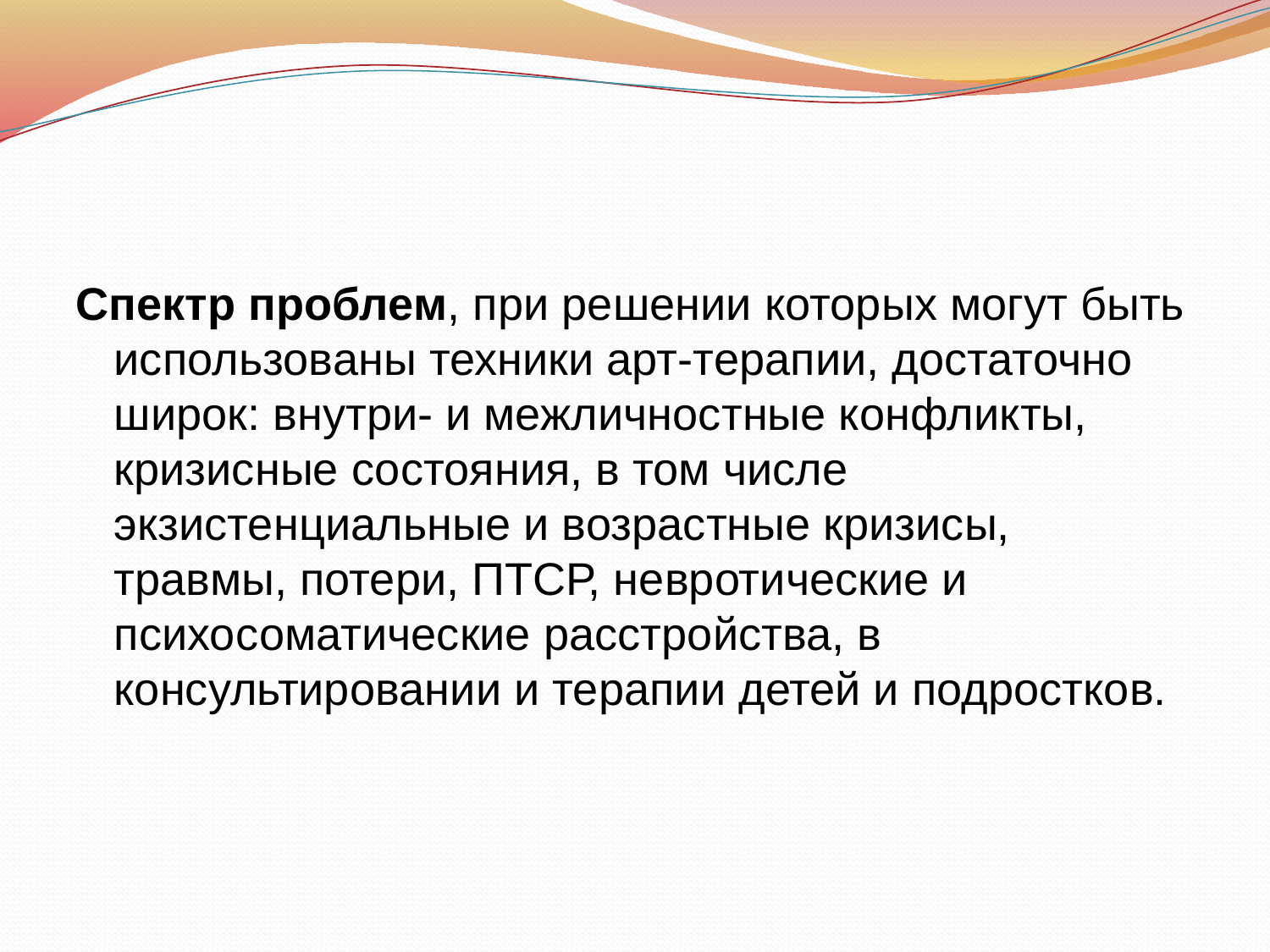

#
Спектр проблем, при решении которых могут быть использованы техники арт-терапии, достаточно широк: внутри- и межличностные конфликты, кризисные состояния, в том числе экзистенциальные и возрастные кризисы, травмы, потери, ПТСР, невротические и психосоматические расстройства, в консультировании и терапии детей и подростков.